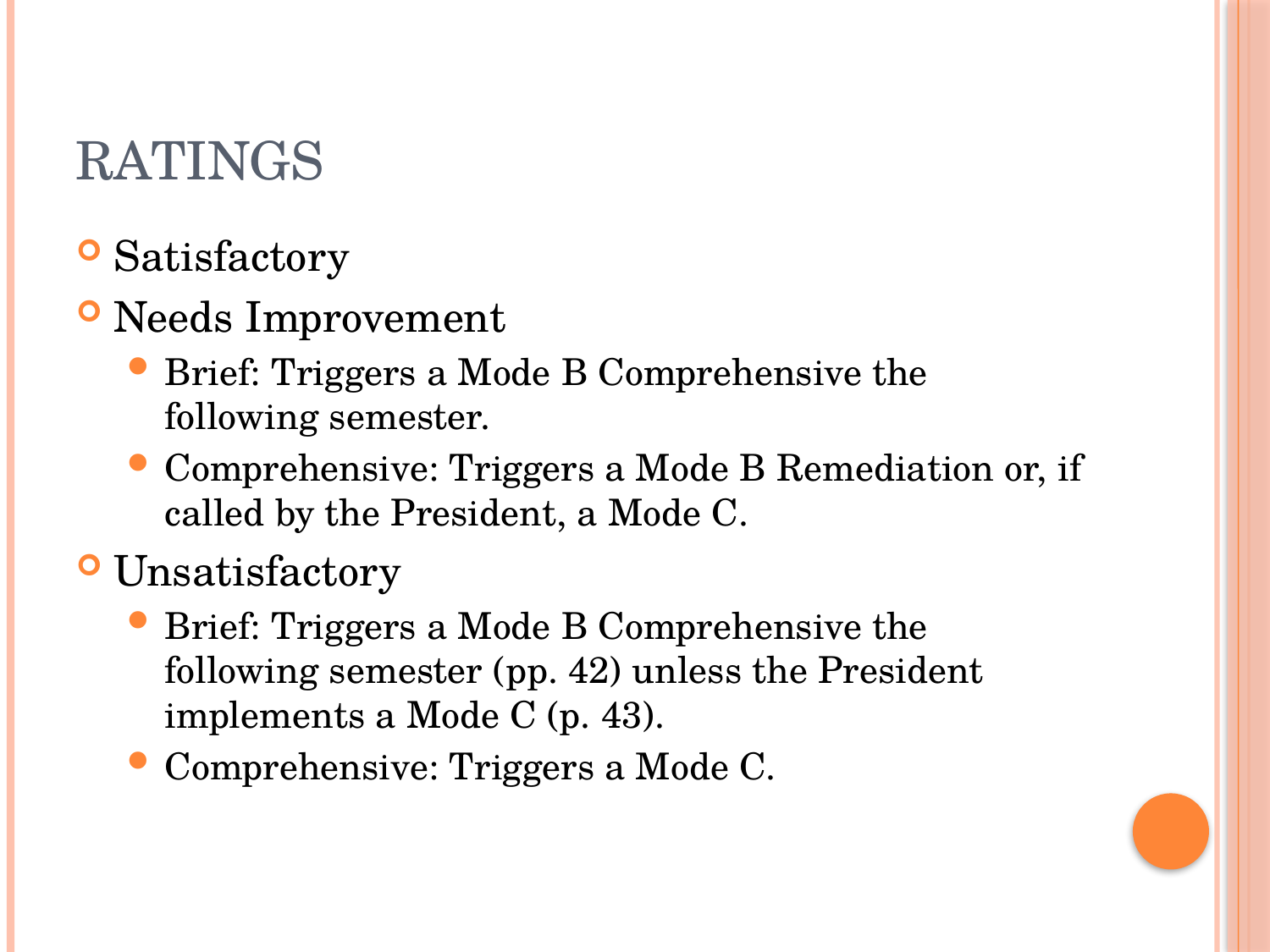

# Ratings
Satisfactory
Needs Improvement
Brief: Triggers a Mode B Comprehensive the following semester.
Comprehensive: Triggers a Mode B Remediation or, if called by the President, a Mode C.
Unsatisfactory
Brief: Triggers a Mode B Comprehensive the following semester (pp. 42) unless the President implements a Mode C (p. 43).
Comprehensive: Triggers a Mode C.